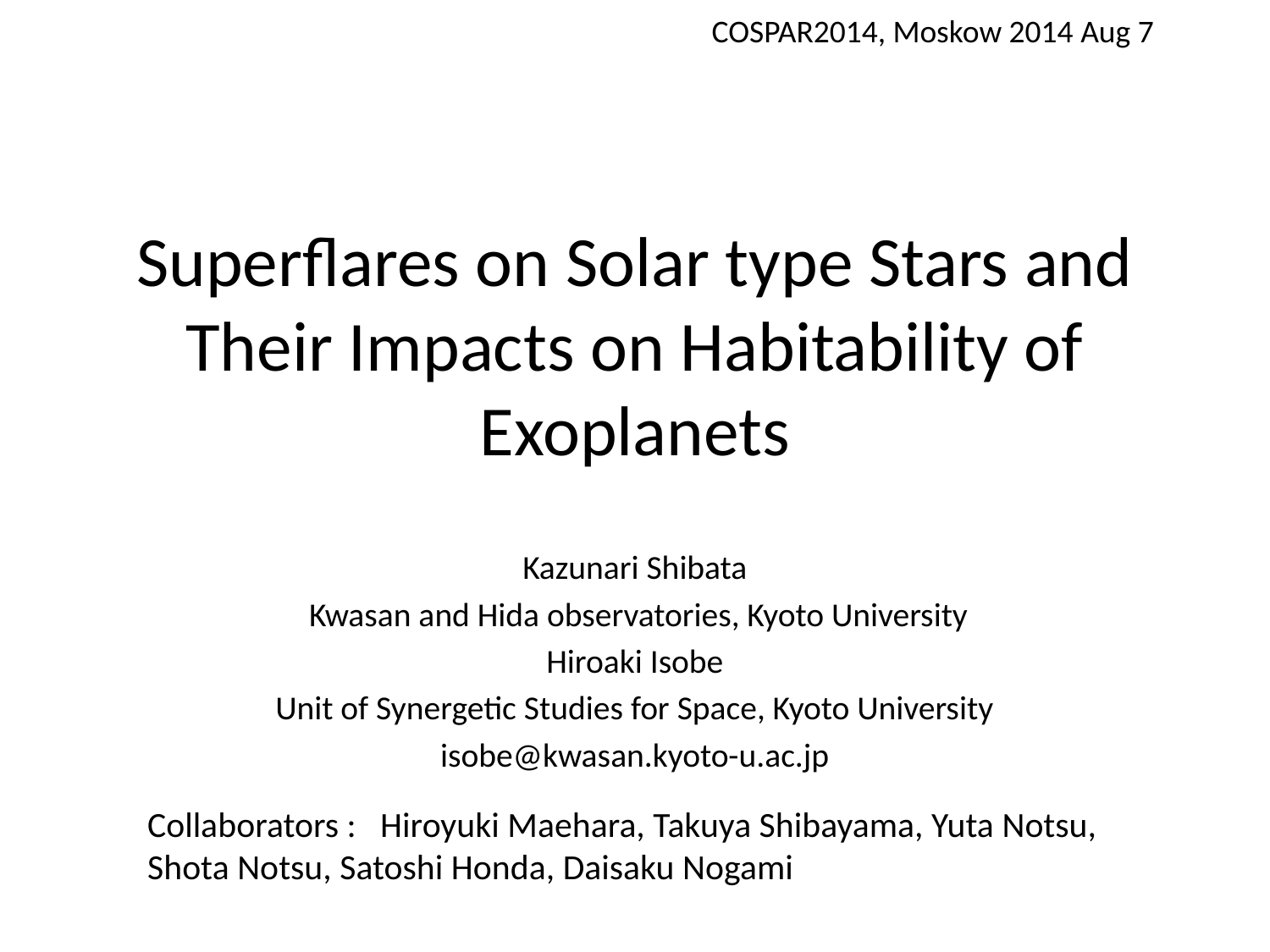

COSPAR2014, Moskow 2014 Aug 7
# Superflares on Solar type Stars and Their Impacts on Habitability of Exoplanets
Kazunari Shibata
 Kwasan and Hida observatories, Kyoto University
Hiroaki Isobe
Unit of Synergetic Studies for Space, Kyoto University
isobe@kwasan.kyoto-u.ac.jp
Collaborators :   Hiroyuki Maehara, Takuya Shibayama, Yuta Notsu, Shota Notsu, Satoshi Honda, Daisaku Nogami